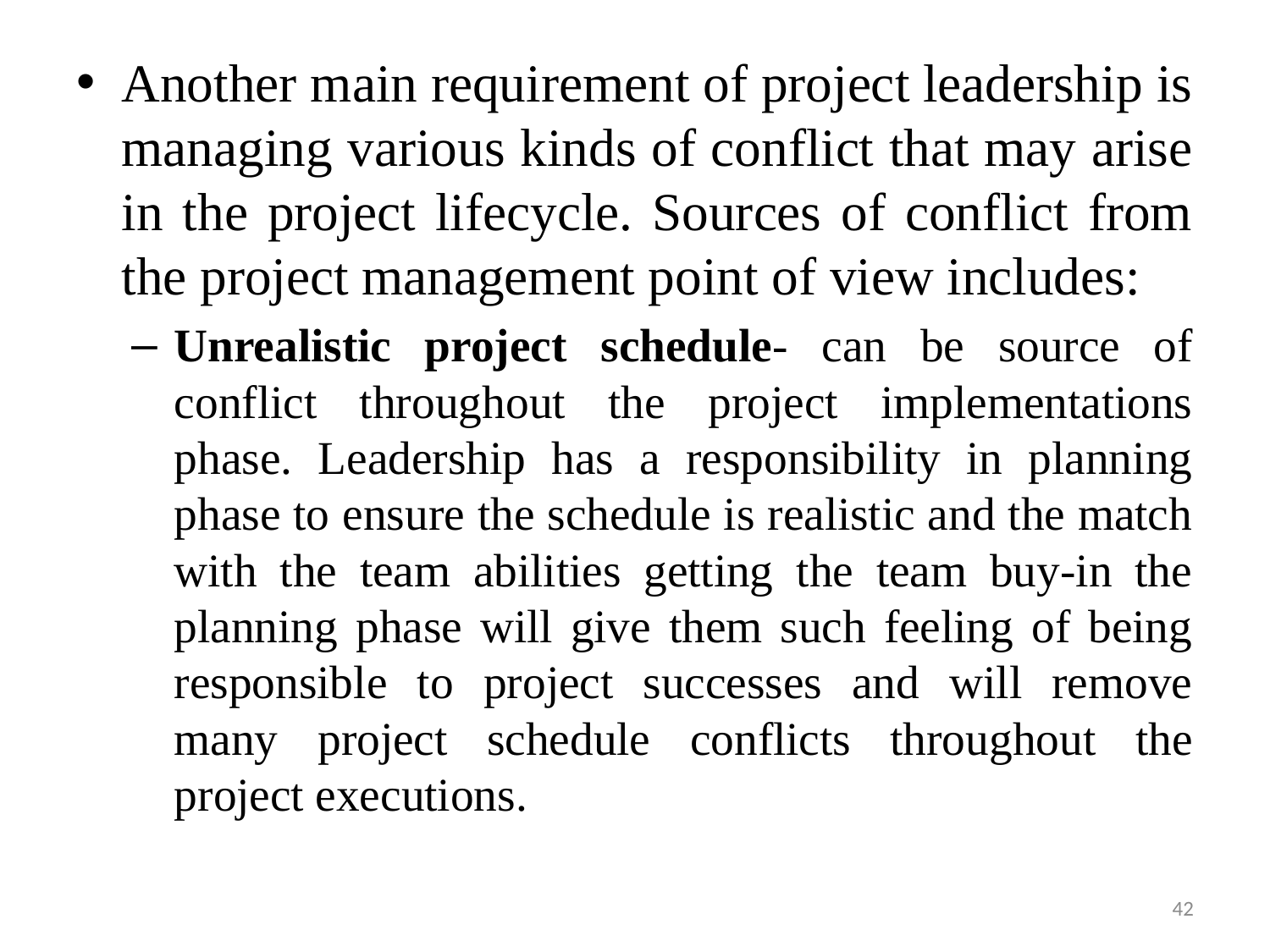

Another main requirement of project leadership is managing various kinds of conflict that may arise in the project lifecycle. Sources of conflict from the project management point of view includes:
Unrealistic project schedule- can be source of conflict throughout the project implementations phase. Leadership has a responsibility in planning phase to ensure the schedule is realistic and the match with the team abilities getting the team buy-in the planning phase will give them such feeling of being responsible to project successes and will remove many project schedule conflicts throughout the project executions.

42